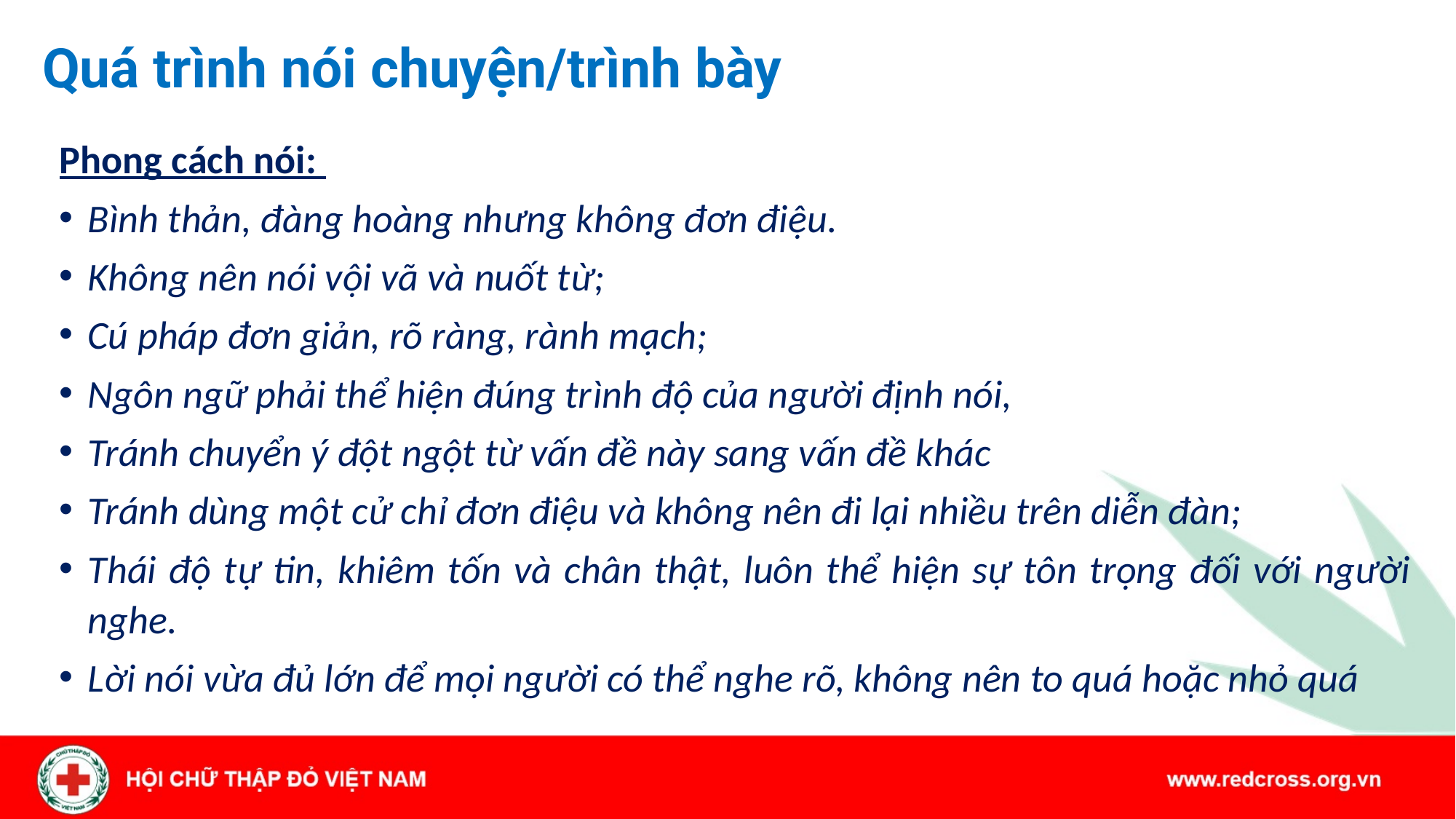

# Quá trình nói chuyện/trình bày
Phong cách nói:
Bình thản, đàng hoàng nhưng không đơn điệu.
Không nên nói vội vã và nuốt từ;
Cú pháp đơn giản, rõ ràng, rành mạch;
Ngôn ngữ phải thể hiện đúng trình độ của người định nói,
Tránh chuyển ý đột ngột từ vấn đề này sang vấn đề khác
Tránh dùng một cử chỉ đơn điệu và không nên đi lại nhiều trên diễn đàn;
Thái độ tự tin, khiêm tốn và chân thật, luôn thể hiện sự tôn trọng đối với người nghe.
Lời nói vừa đủ lớn để mọi người có thể nghe rõ, không nên to quá hoặc nhỏ quá